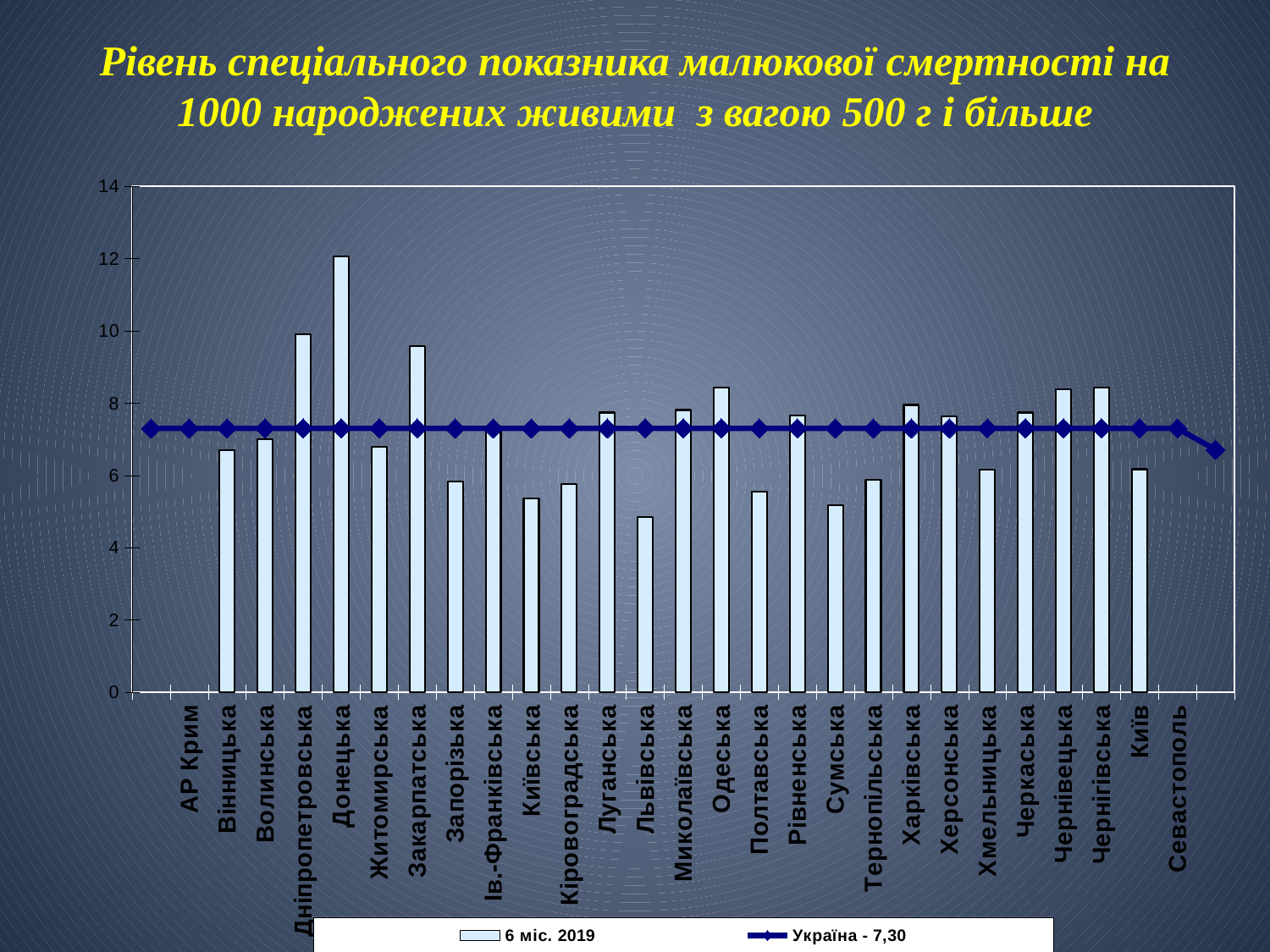

# Рівень спеціального показника малюкової смертності на 1000 народжених живими  з вагою 500 г і більше

### Chart

| Category | 6 міс. 2019 | Україна - 7,30 |
|---|---|---|
|  | None | 7.3 |
| АР Крим | None | 7.3 |
| Вінницька | 6.69 | 7.3 |
| Волинська | 7.0 | 7.3 |
| Дніпропетровська | 9.91 | 7.3 |
| Донецька | 12.06 | 7.3 |
| Житомирська | 6.8 | 7.3 |
| Закарпатська | 9.57 | 7.3 |
| Запорізька | 5.84 | 7.3 |
| Ів.-Франківська | 7.33 | 7.3 |
| Київська | 5.37 | 7.3 |
| Кіровоградська | 5.77 | 7.3 |
| Луганська | 7.74 | 7.3 |
| Львівська | 4.85 | 7.3 |
| Миколаївська | 7.81 | 7.3 |
| Одеська | 8.43 | 7.3 |
| Полтавська | 5.54 | 7.3 |
| Рівненська | 7.66 | 7.3 |
| Сумська | 5.18 | 7.3 |
| Тернопільська | 5.88 | 7.3 |
| Харківська | 7.95 | 7.3 |
| Херсонська | 7.63 | 7.3 |
| Хмельницька | 6.16 | 7.3 |
| Черкаська | 7.74 | 7.3 |
| Чернівецька | 8.38 | 7.3 |
| Чернігівська | 8.43 | 7.3 |
| Київ | 6.17 | 7.3 |
| Севастополь | None | 7.3 |